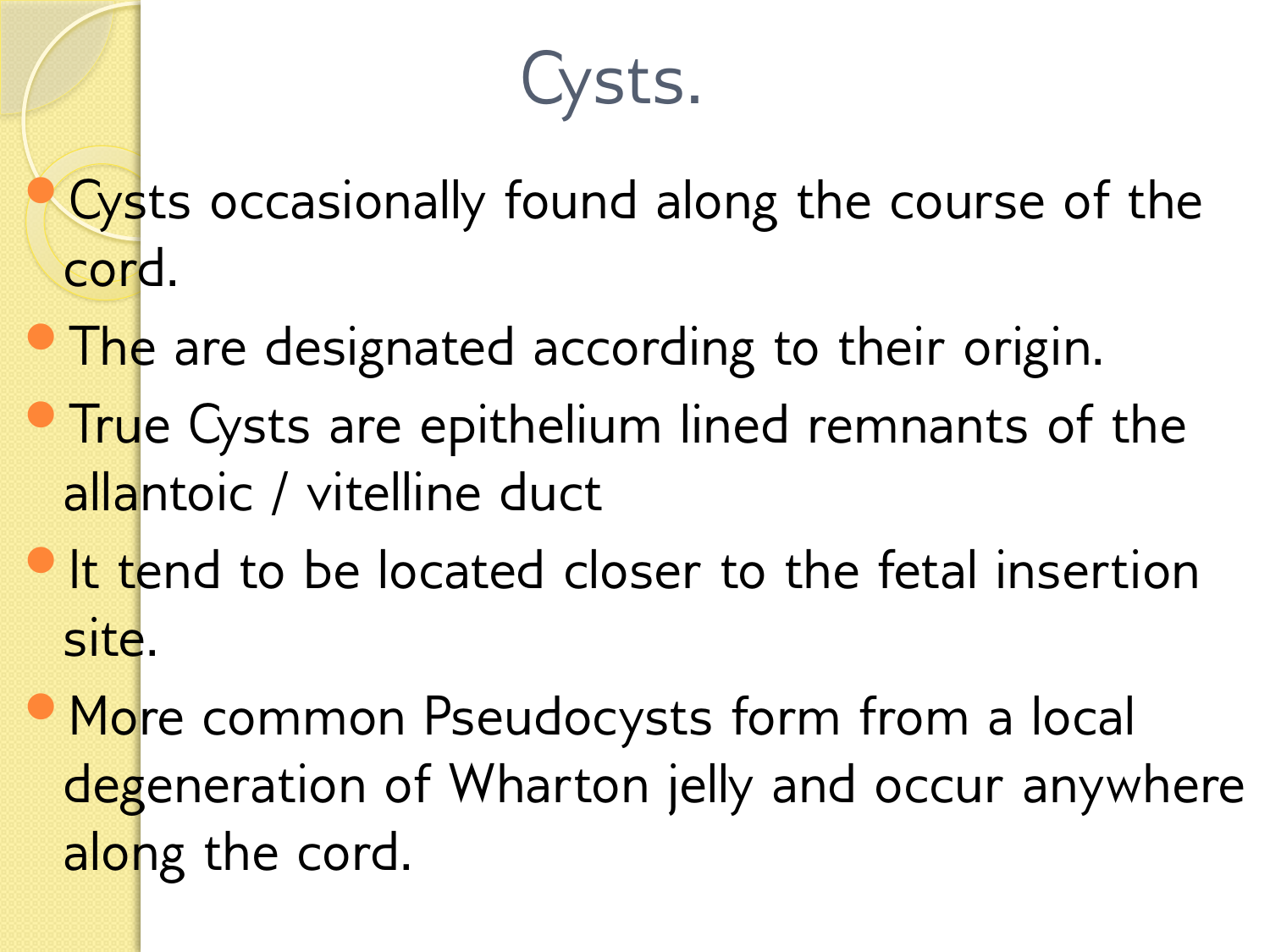

# Cysts.
Cysts occasionally found along the course of the cord.
The are designated according to their origin.
True Cysts are epithelium lined remnants of the allantoic / vitelline duct
It tend to be located closer to the fetal insertion site.
More common Pseudocysts form from a local degeneration of Wharton jelly and occur anywhere along the cord.